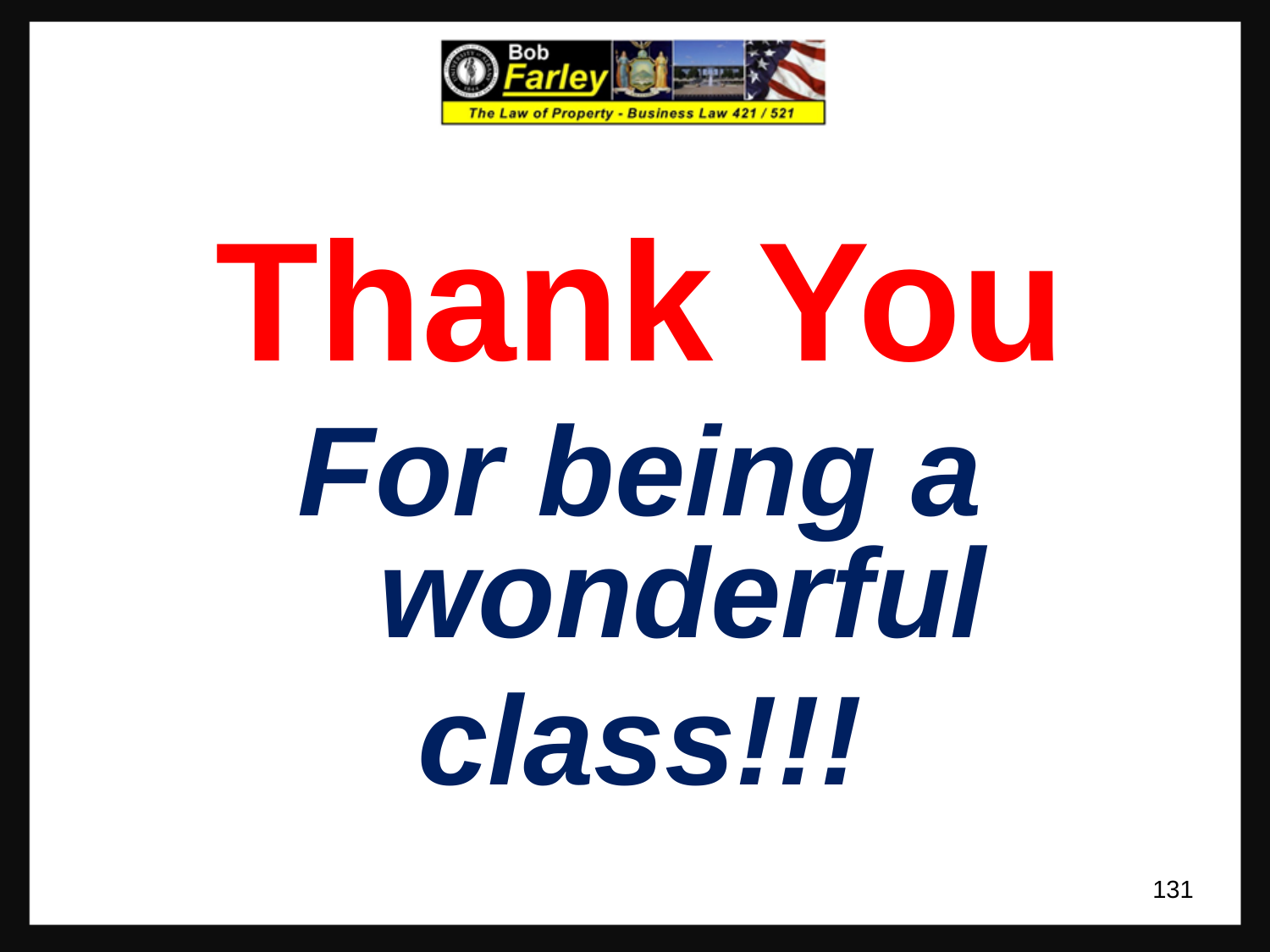

Thank You
For being a wonderful
class!!!

131